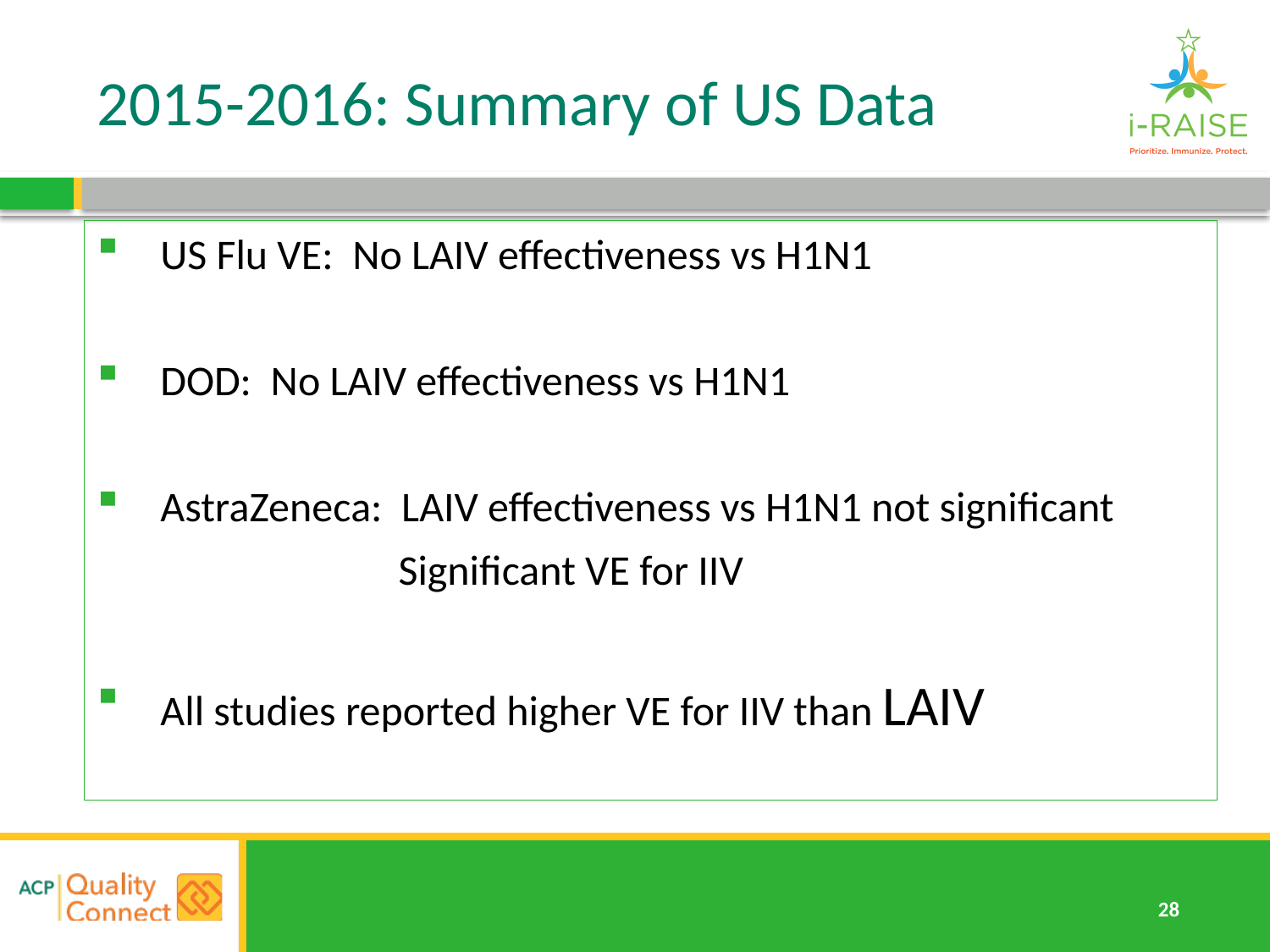

# 2015-2016: Summary of US Data
US Flu VE:  No LAIV effectiveness vs H1N1

DOD:  No LAIV effectiveness vs H1N1

AstraZeneca:  LAIV effectiveness vs H1N1 not significant
		     Significant VE for IIV

All studies reported higher VE for IIV than LAIV